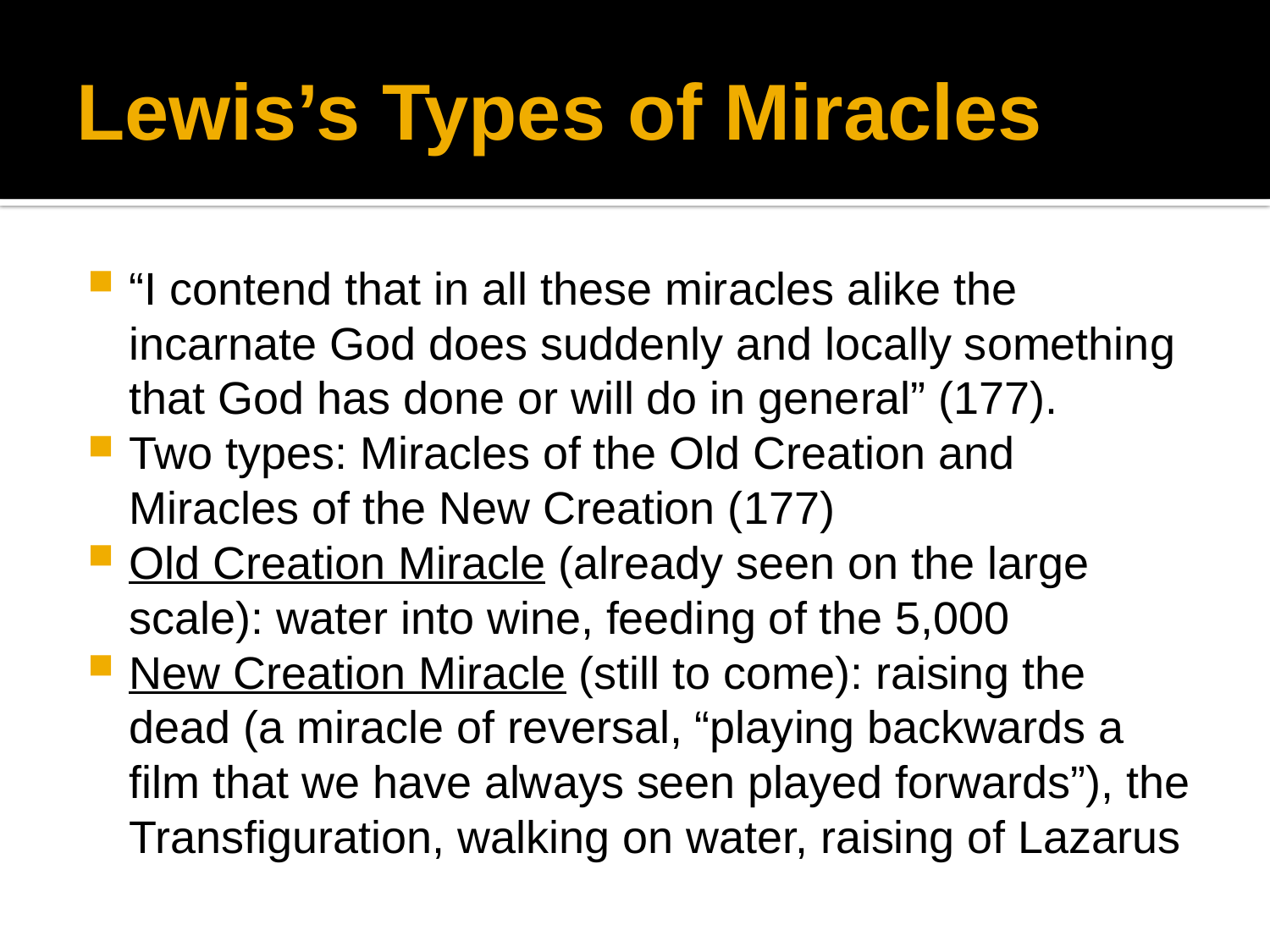

# Lewis’s Types of Miracles
“I contend that in all these miracles alike the incarnate God does suddenly and locally something that God has done or will do in general” (177).
Two types: Miracles of the Old Creation and Miracles of the New Creation (177)
Old Creation Miracle (already seen on the large scale): water into wine, feeding of the 5,000
New Creation Miracle (still to come): raising the dead (a miracle of reversal, “playing backwards a film that we have always seen played forwards”), the Transfiguration, walking on water, raising of Lazarus